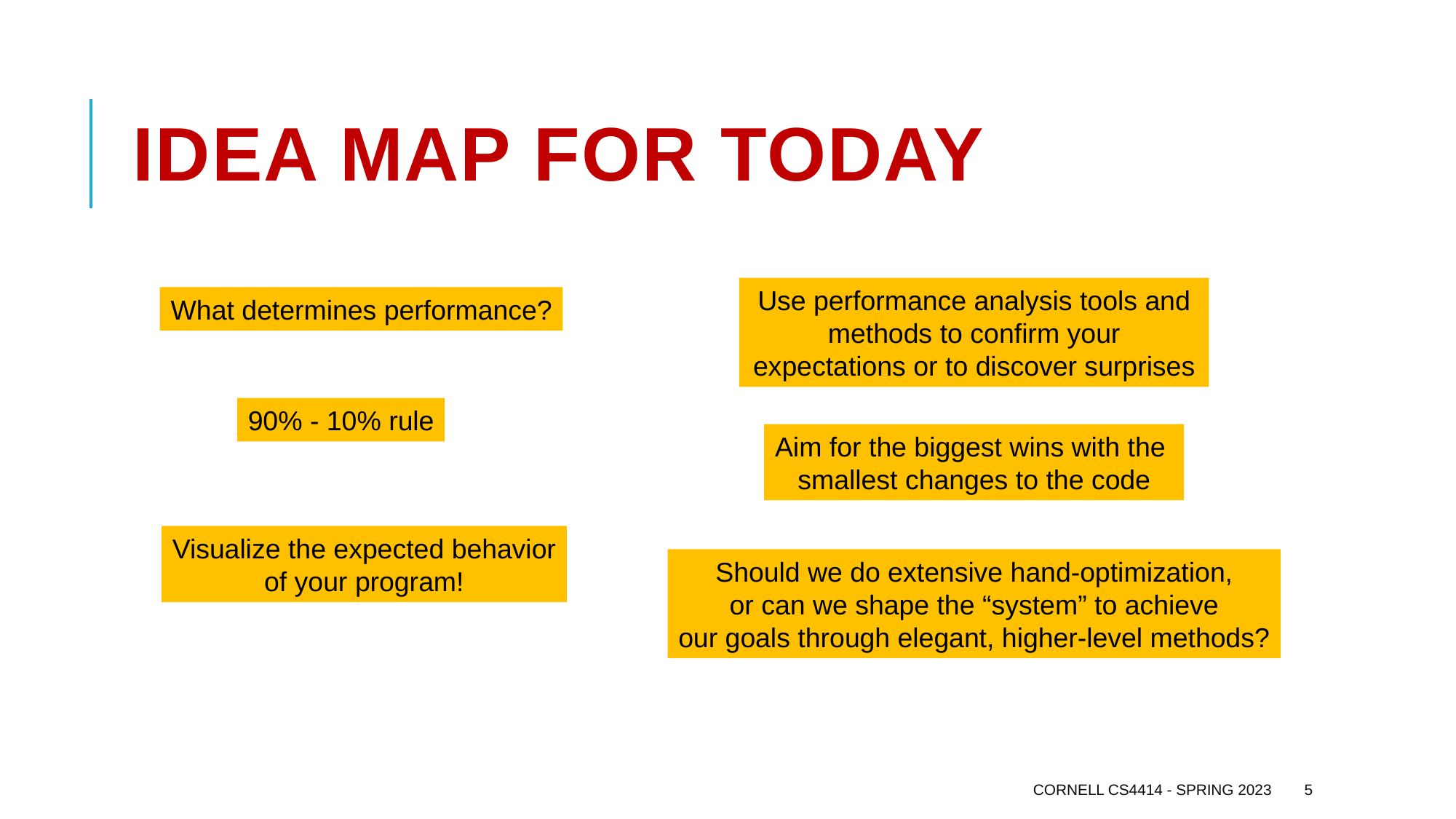

# Idea Map For Today
Use performance analysis tools and methods to confirm your expectations or to discover surprises
What determines performance?
90% - 10% rule
Aim for the biggest wins with the
smallest changes to the code
Visualize the expected behavior
of your program!
Should we do extensive hand-optimization,
or can we shape the “system” to achieve
our goals through elegant, higher-level methods?
Cornell CS4414 - Spring 2023
5